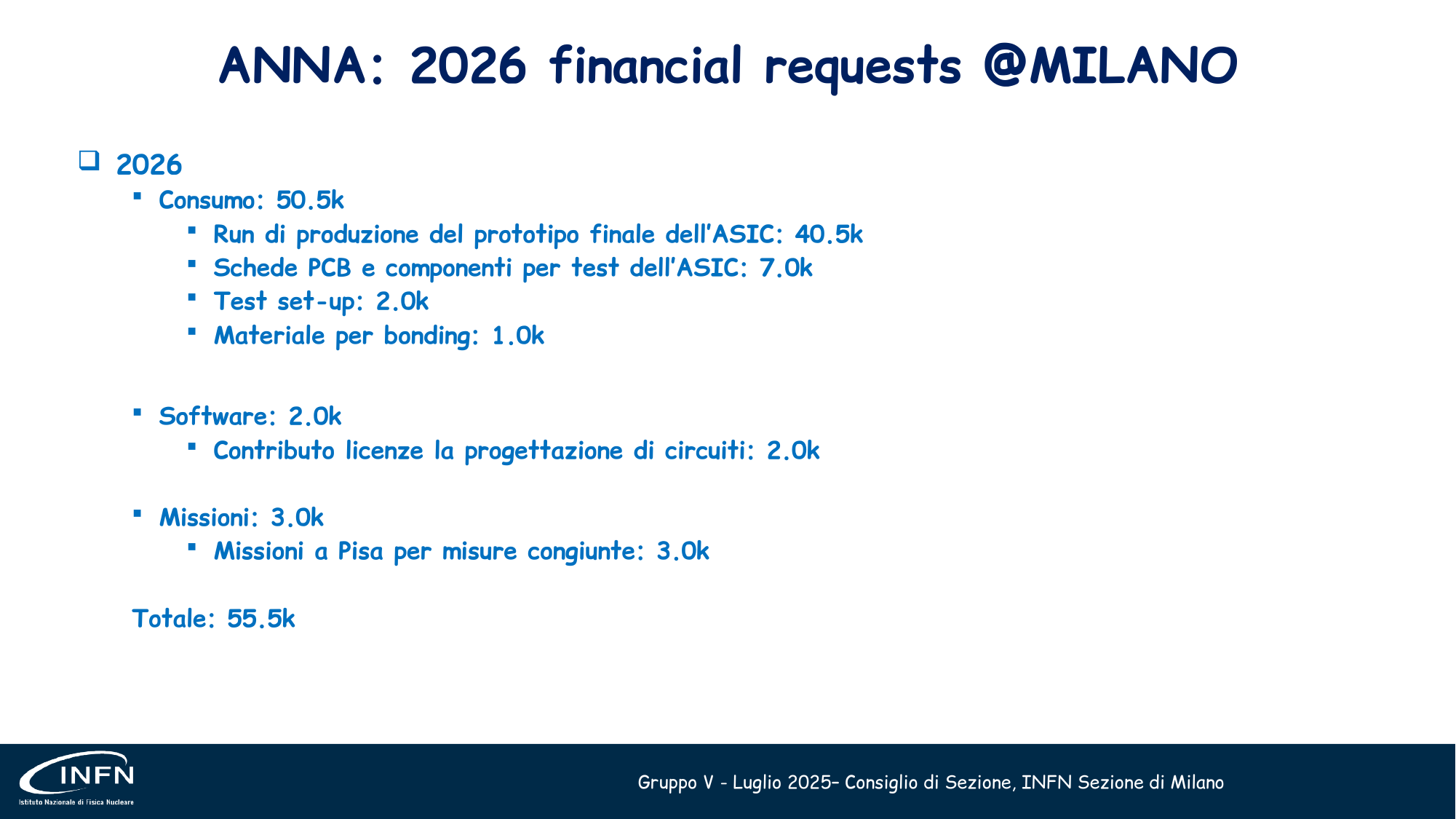

# ANNA: 2026 financial requests @MILANO
 2026
Consumo: 50.5k
Run di produzione del prototipo finale dell’ASIC: 40.5k
Schede PCB e componenti per test dell’ASIC: 7.0k
Test set-up: 2.0k
Materiale per bonding: 1.0k

Software: 2.0k
Contributo licenze la progettazione di circuiti: 2.0k

Missioni: 3.0k
Missioni a Pisa per misure congiunte: 3.0k

Totale: 55.5k